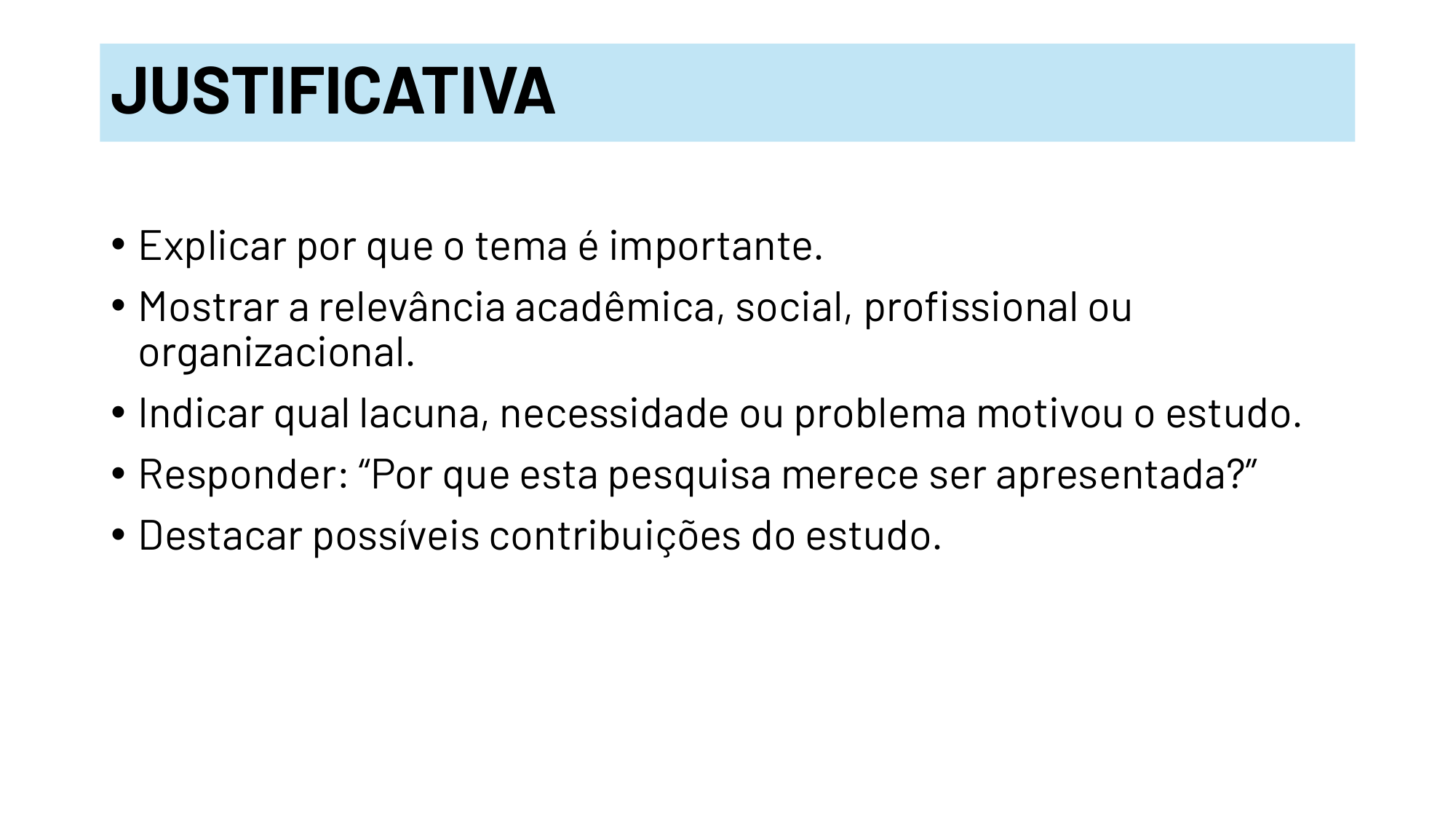

# JUSTIFICATIVA
Explicar por que o tema é importante.
Mostrar a relevância acadêmica, social, profissional ou organizacional.
Indicar qual lacuna, necessidade ou problema motivou o estudo.
Responder: “Por que esta pesquisa merece ser apresentada?”
Destacar possíveis contribuições do estudo.